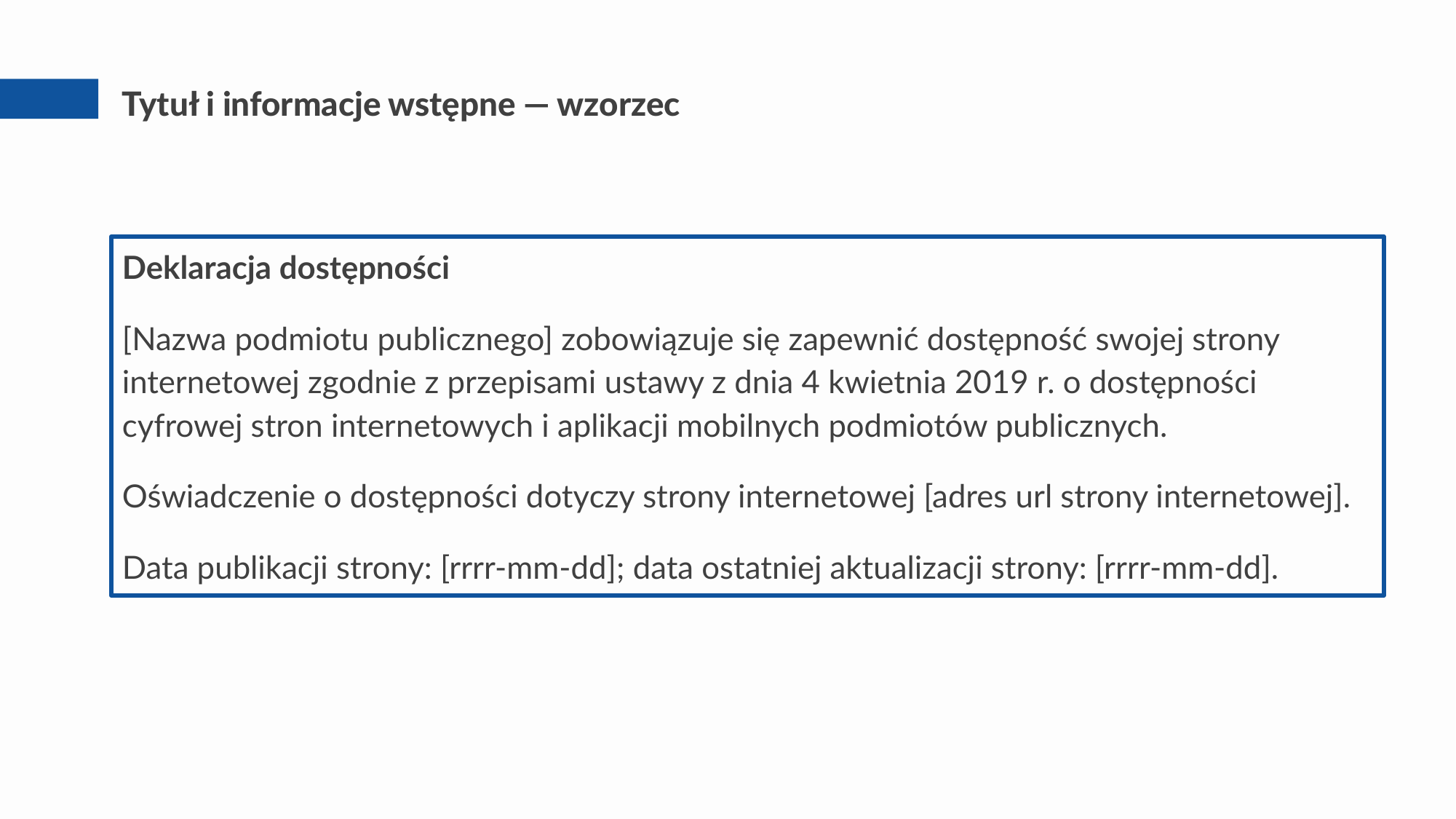

# Tytuł i informacje wstępne — wzorzec
Deklaracja dostępności
[Nazwa podmiotu publicznego] zobowiązuje się zapewnić dostępność swojej strony internetowej zgodnie z przepisami ustawy z dnia 4 kwietnia 2019 r. o dostępności cyfrowej stron internetowych i aplikacji mobilnych podmiotów publicznych.
Oświadczenie o dostępności dotyczy strony internetowej [adres url strony internetowej].
Data publikacji strony: [rrrr-mm-dd]; data ostatniej aktualizacji strony: [rrrr-mm-dd].